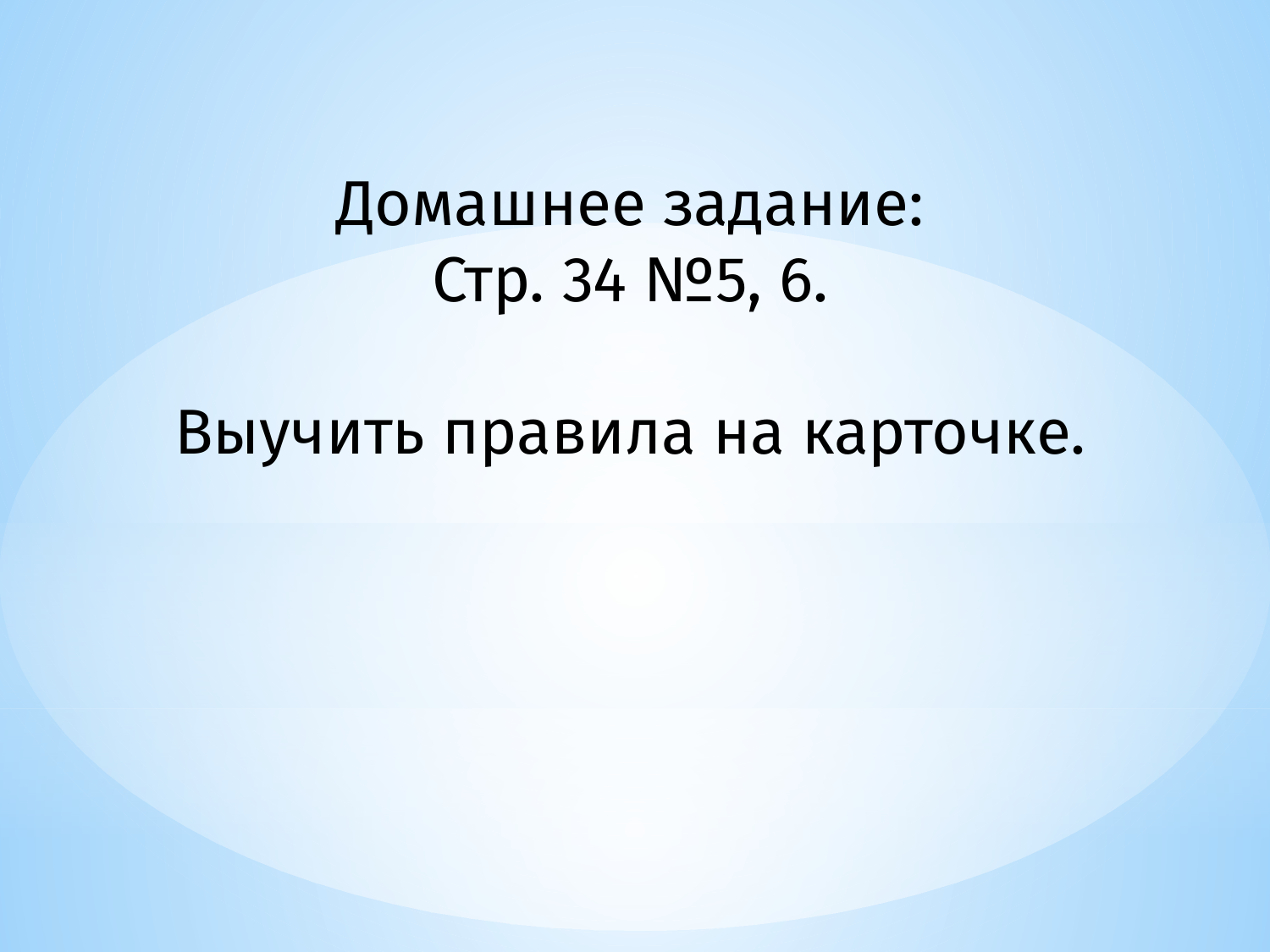

Домашнее задание:
Стр. 34 №5, 6.

Выучить правила на карточке.